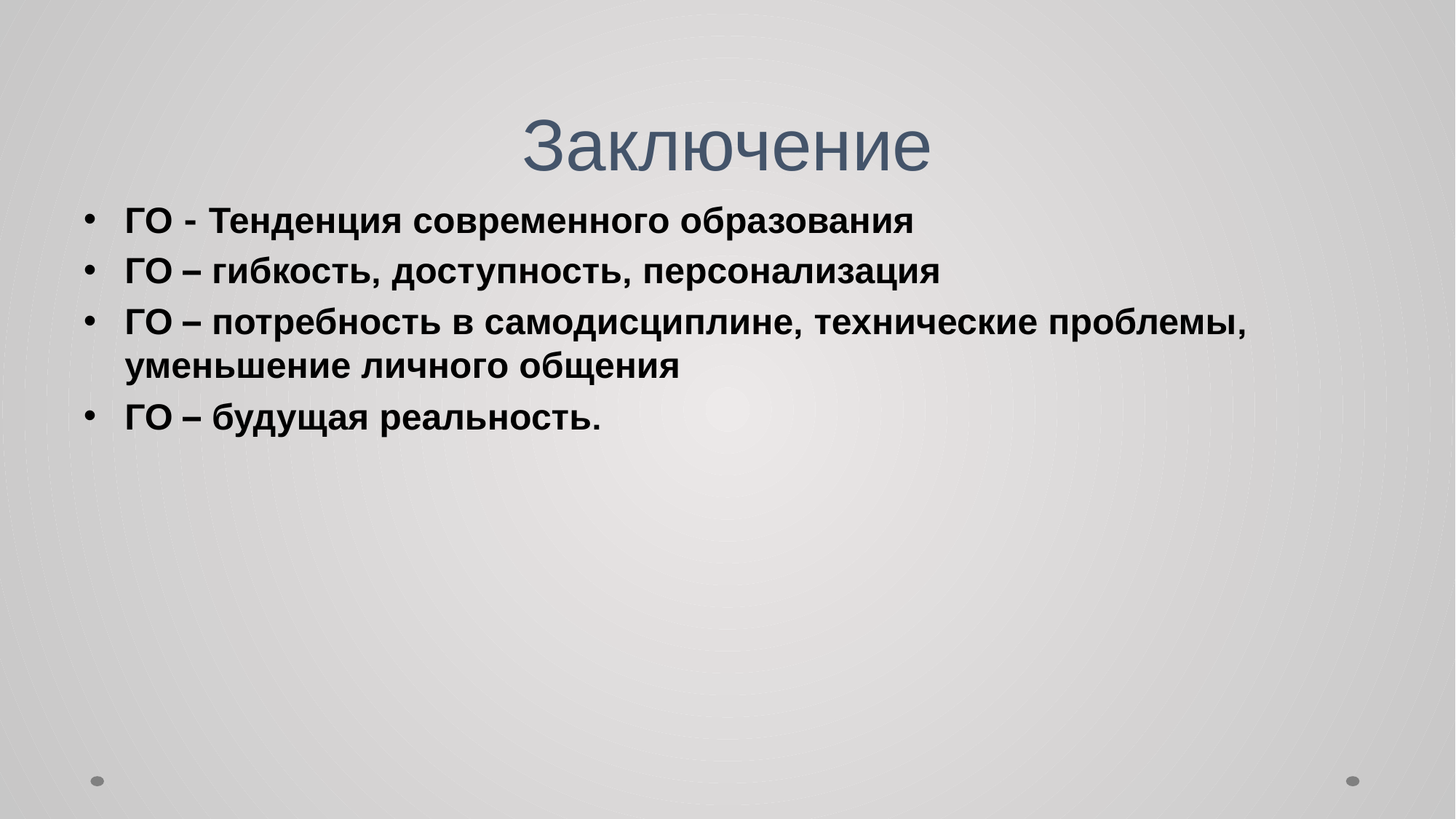

# Заключение
ГО - Тенденция современного образования
ГО – гибкость, доступность, персонализация
ГО – потребность в самодисциплине, технические проблемы, уменьшение личного общения
ГО – будущая реальность.